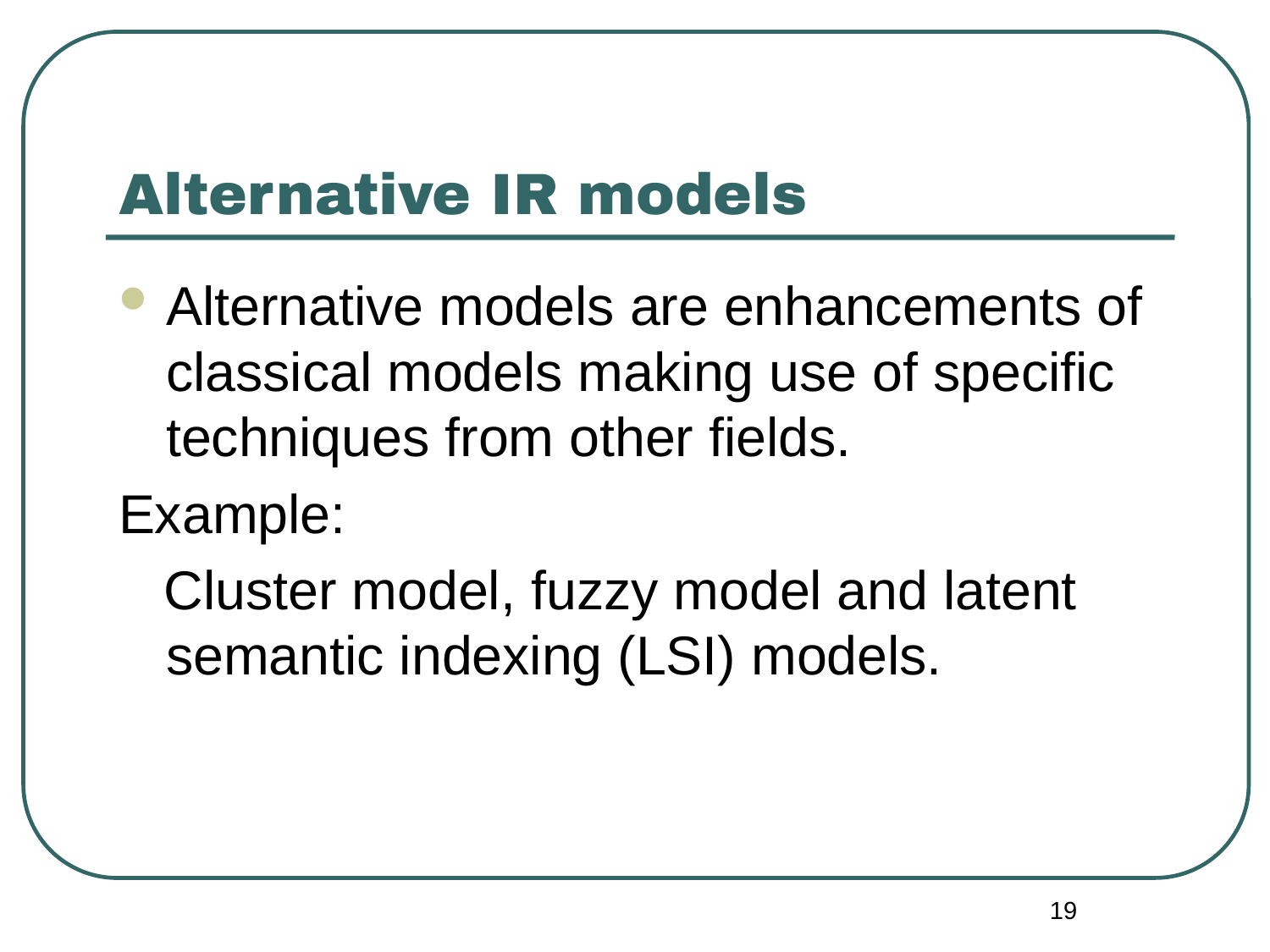

# Alternative IR models
Alternative models are enhancements of classical models making use of specific techniques from other fields.
Example:
   Cluster model, fuzzy model and latent semantic indexing (LSI) models.
19